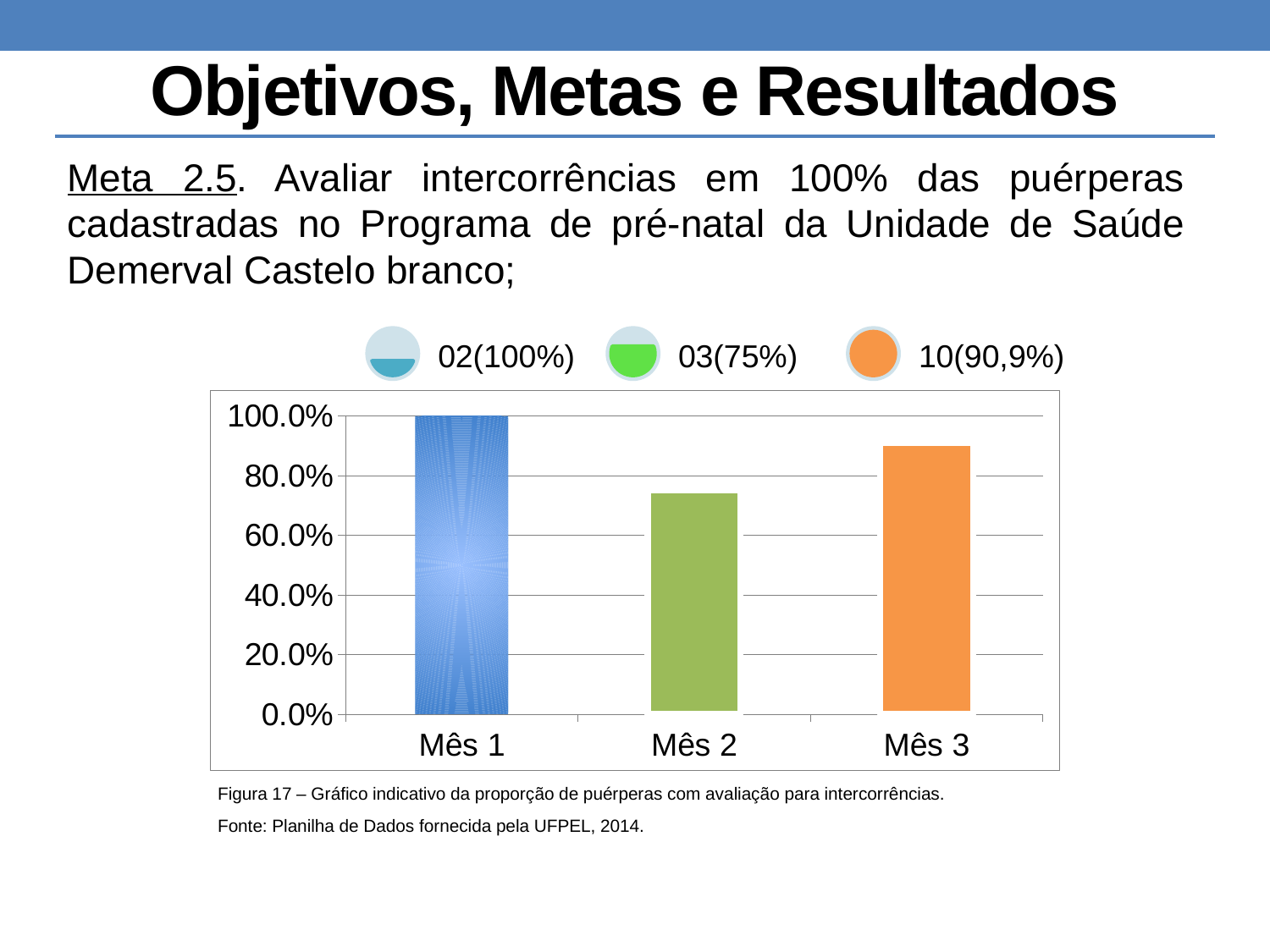

# Objetivos, Metas e Resultados
Meta 2.5. Avaliar intercorrências em 100% das puérperas cadastradas no Programa de pré-natal da Unidade de Saúde Demerval Castelo branco;

02(100%)
03(75%)
10(90,9%)

### Chart

| Category | Proporção de puérperas com avaliação para intercorrências |
|---|---|
| Mês 1 | 1.0 |
| Mês 2 | 0.75 |
| Mês 3 | 0.9090909090909091 |
Figura 17 – Gráfico indicativo da proporção de puérperas com avaliação para intercorrências.
Fonte: Planilha de Dados fornecida pela UFPEL, 2014.